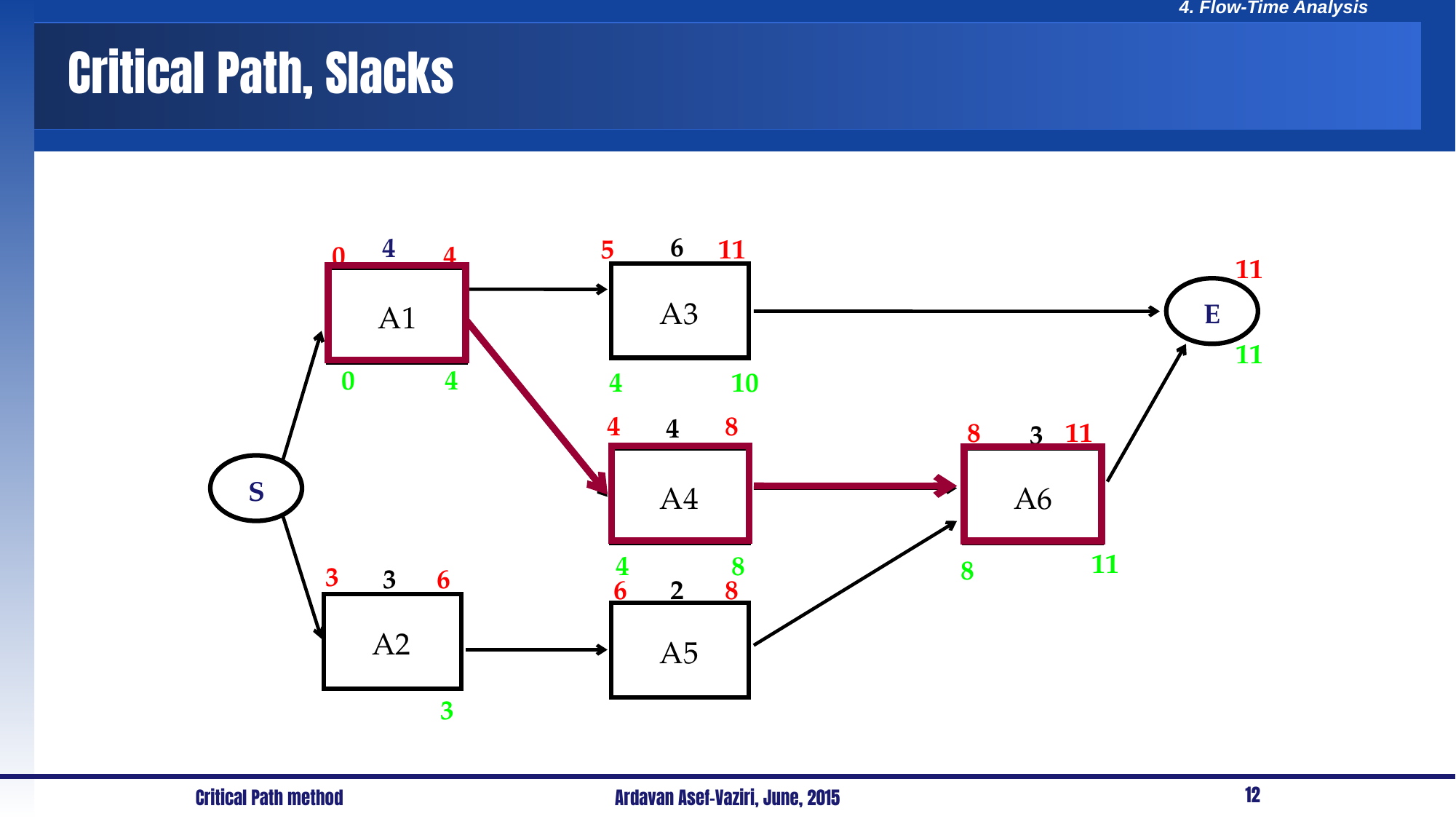

# Critical Path, Slacks
6
4
5
11
0
4
11

A3

A1

E

11

0
4
4
10
4
8
4
8
11
3

A4

A6

S

11
4
8
8
3
3
6
6
2
8

A2

A5

3
Critical Path method
Ardavan Asef-Vaziri, June, 2015
12